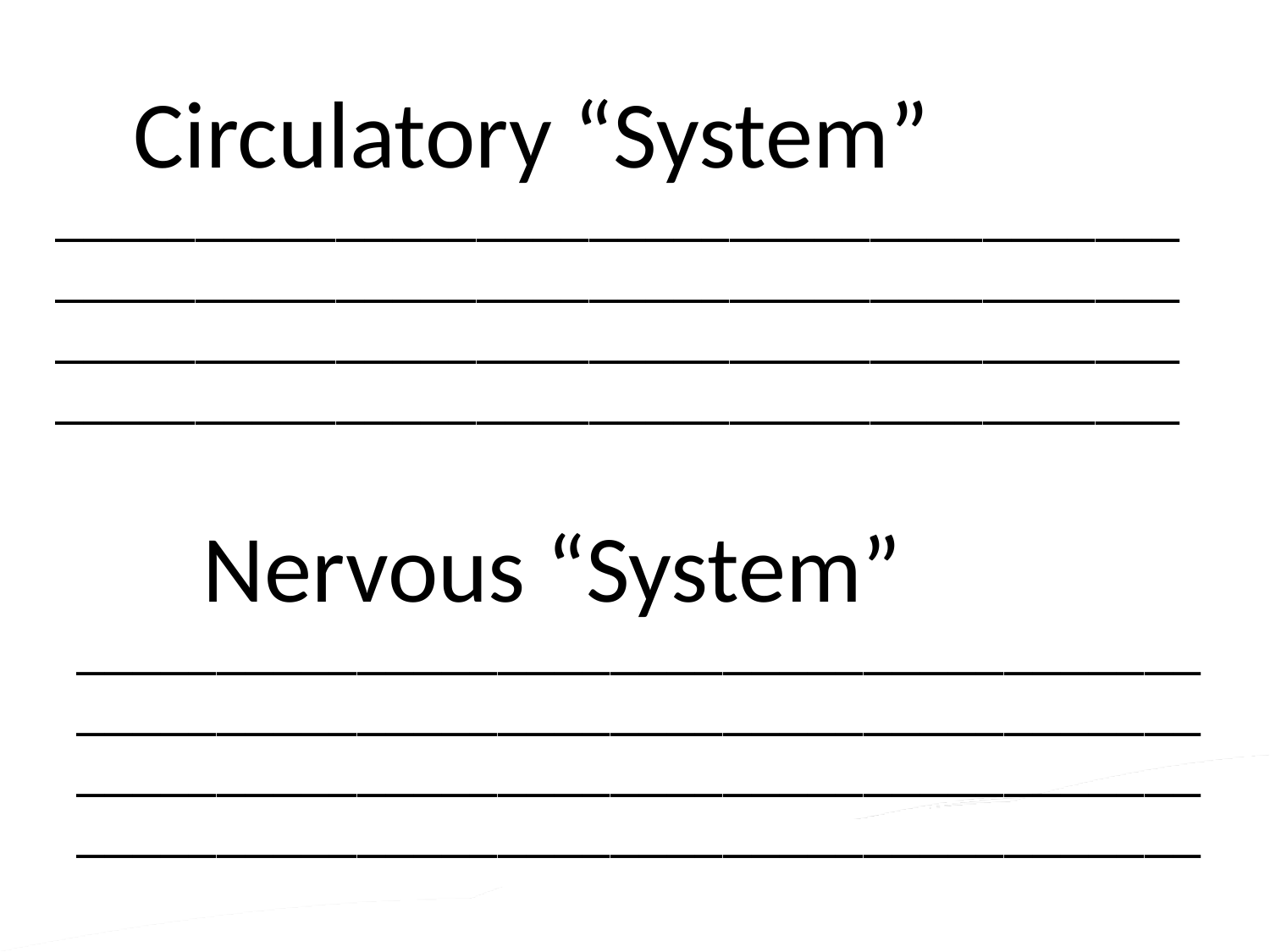

# Circulatory “System”
________________________________________________________________________________
________________________________________
________________________________________

Nervous “System”
________________________________________________________________________________
________________________________________
________________________________________